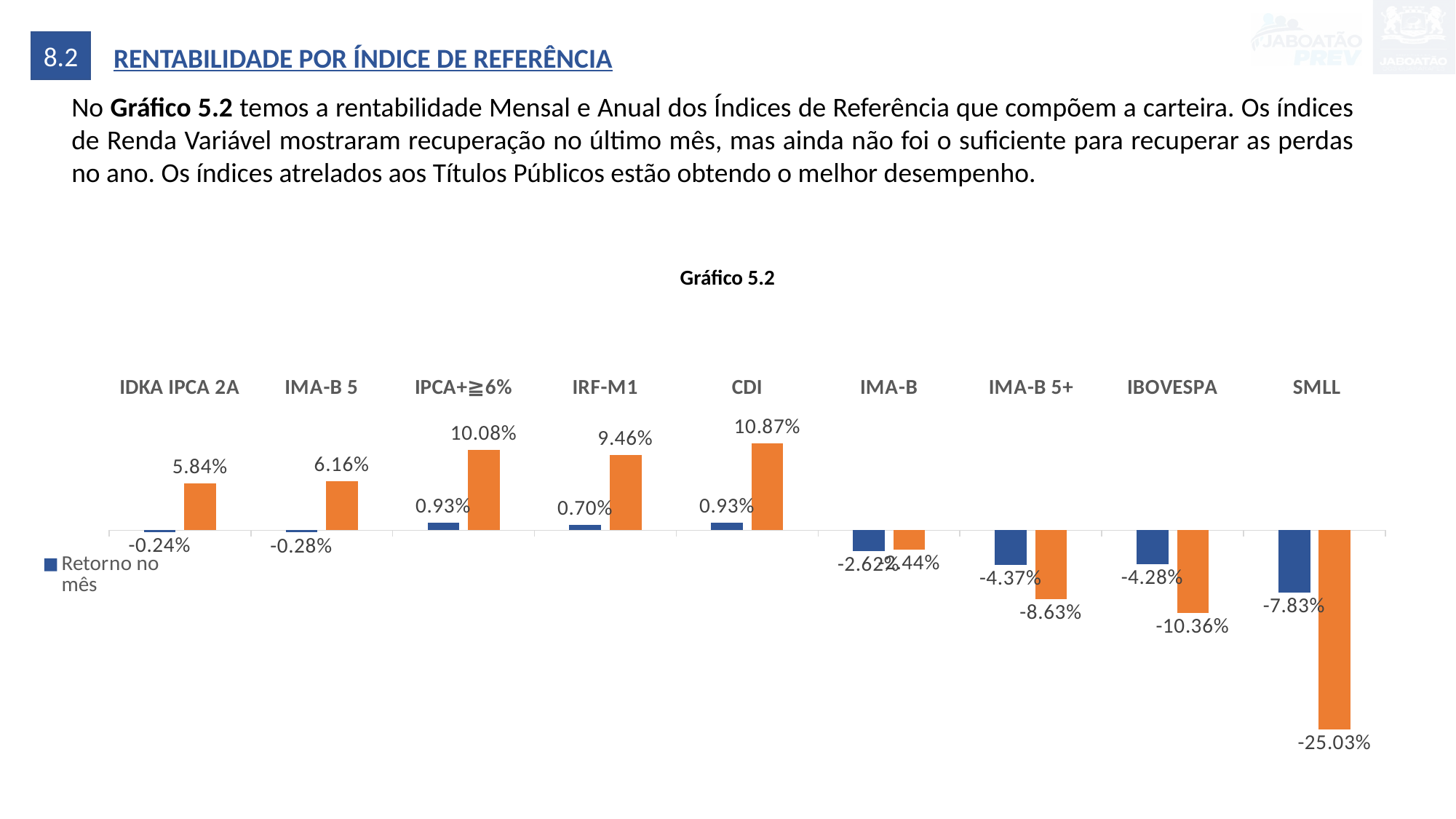

8.2
RENTABILIDADE POR ÍNDICE DE REFERÊNCIA
No Gráfico 5.2 temos a rentabilidade Mensal e Anual dos Índices de Referência que compõem a carteira. Os índices de Renda Variável mostraram recuperação no último mês, mas ainda não foi o suficiente para recuperar as perdas no ano. Os índices atrelados aos Títulos Públicos estão obtendo o melhor desempenho.
Gráfico 5.2

### Chart

| Category | Retorno no mês | Retorno no ano |
|---|---|---|
| IDKA IPCA 2A | -0.0024 | 0.0584 |
| IMA-B 5 | -0.0028 | 0.0616 |
| IPCA+≧6% | 0.0093 | 0.1008 |
| IRF-M1 | 0.007 | 0.0946 |
| CDI | 0.0093 | 0.1087 |
| IMA-B | -0.0262 | -0.0244 |
| IMA-B 5+ | -0.0437 | -0.0863 |
| IBOVESPA | -0.0428 | -0.1036 |
|  SMLL | -0.0783 | -0.2503 |